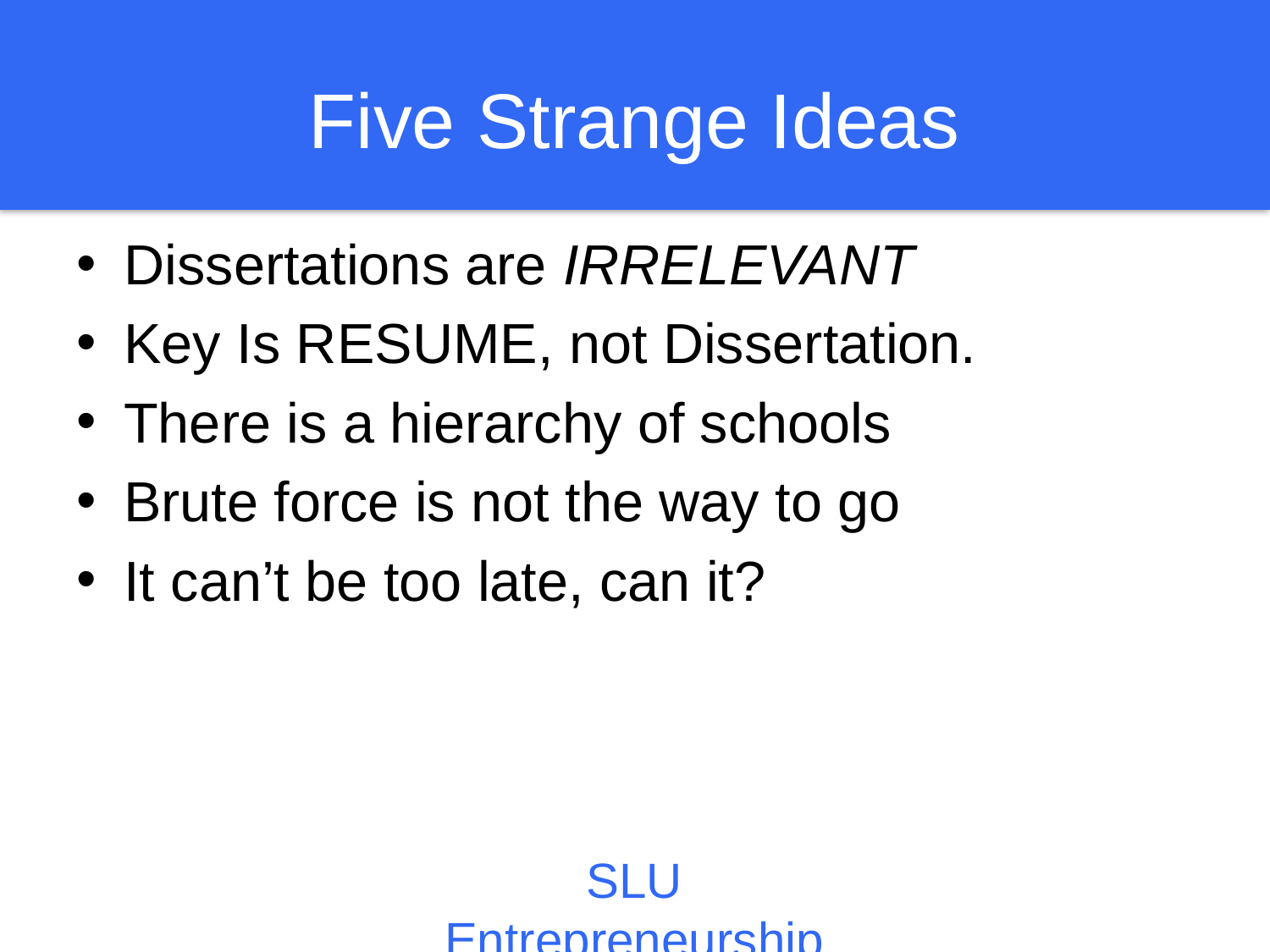

# Five Strange Ideas
Dissertations are IRRELEVANT
Key Is RESUME, not Dissertation.
There is a hierarchy of schools
Brute force is not the way to go
It can’t be too late, can it?